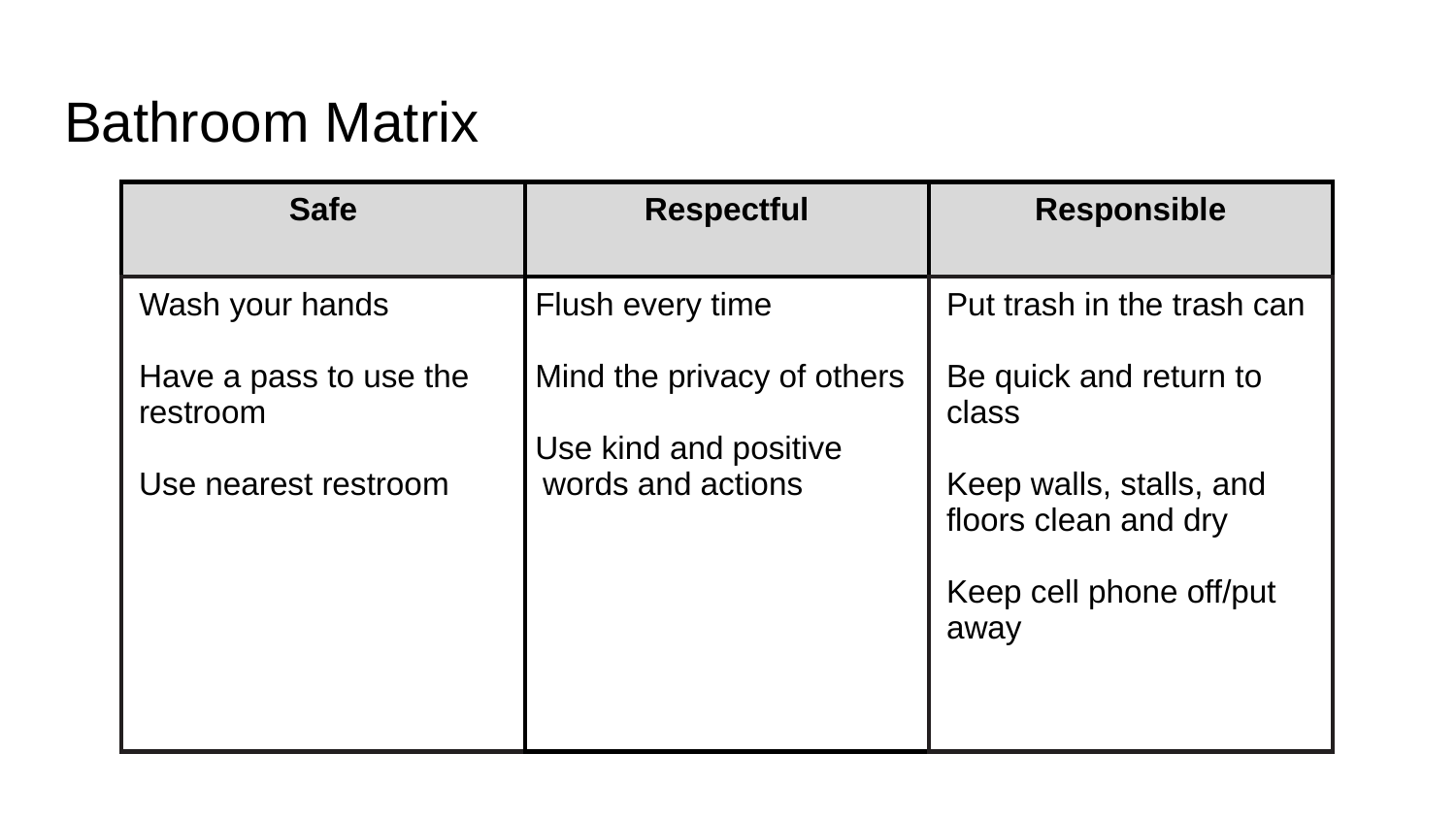

# Bathroom Matrix
| Safe | Respectful | Responsible |
| --- | --- | --- |
| Wash your hands Have a pass to use the restroom Use nearest restroom | Flush every time Mind the privacy of others Use kind and positive words and actions | Put trash in the trash can Be quick and return to class Keep walls, stalls, and floors clean and dry Keep cell phone off/put away |